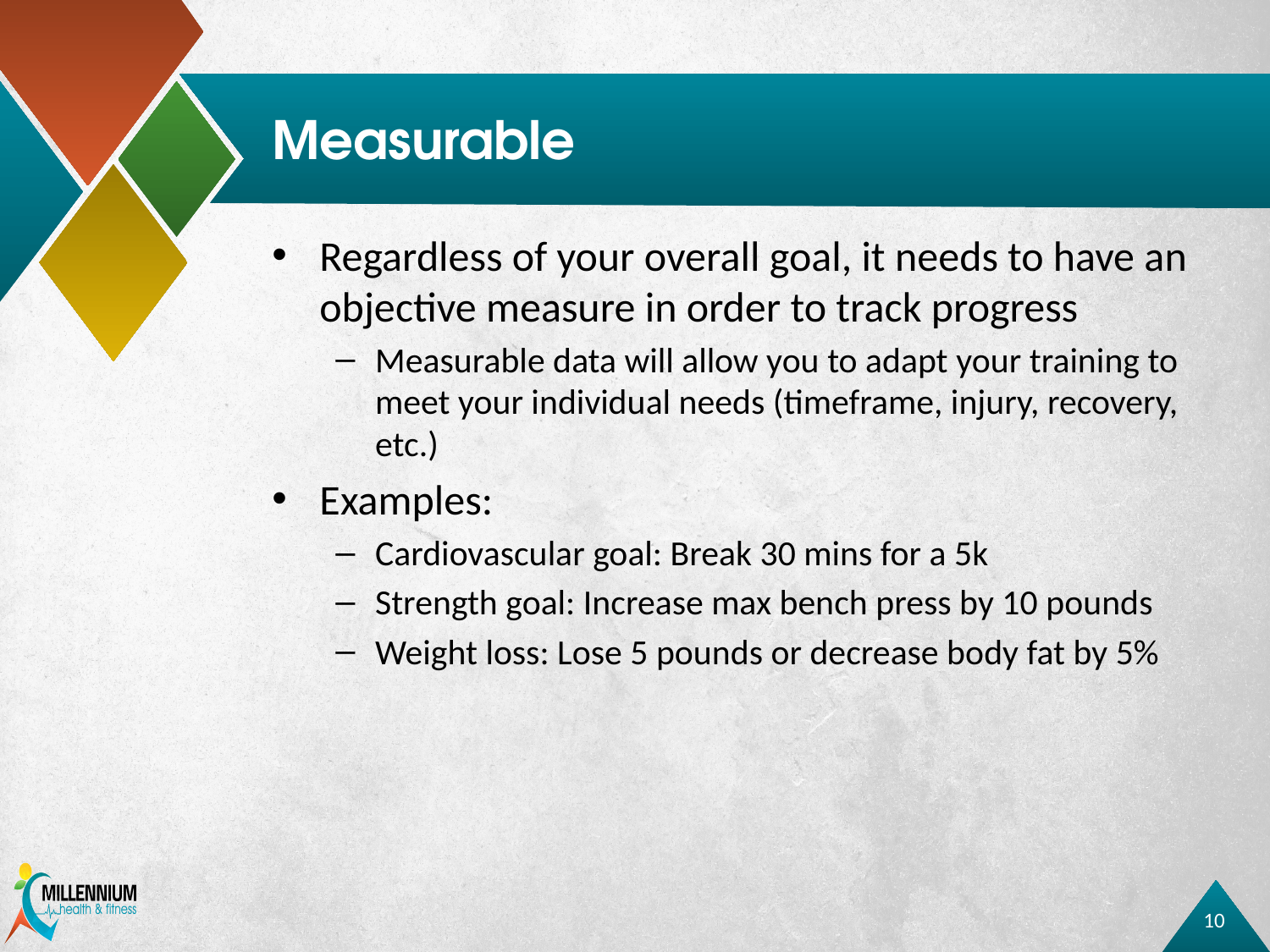

# Measurable
Regardless of your overall goal, it needs to have an objective measure in order to track progress
Measurable data will allow you to adapt your training to meet your individual needs (timeframe, injury, recovery, etc.)
Examples:
Cardiovascular goal: Break 30 mins for a 5k
Strength goal: Increase max bench press by 10 pounds
Weight loss: Lose 5 pounds or decrease body fat by 5%